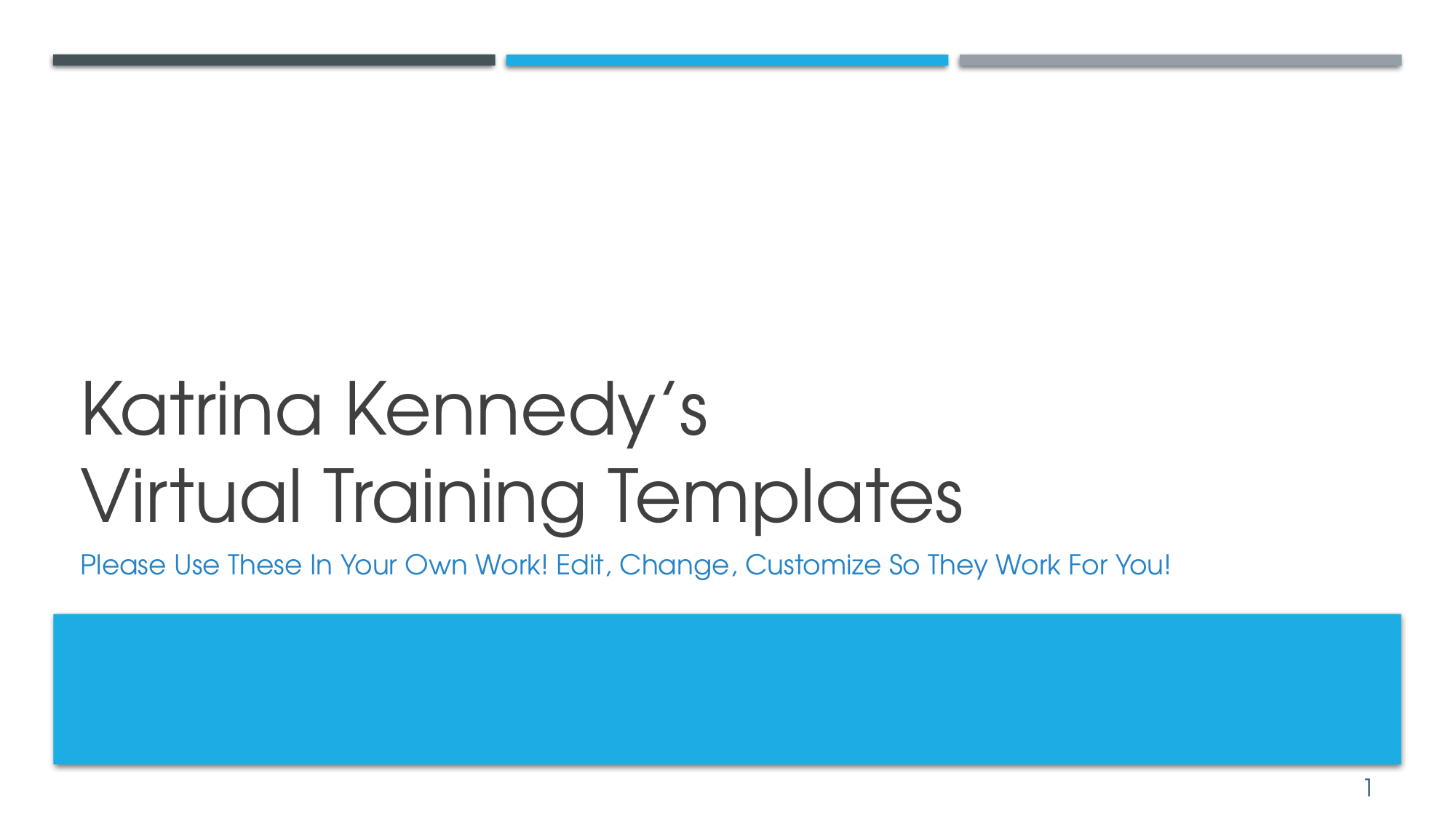

# Katrina Kennedy’s Virtual Training Templates
Please Use These In Your Own Work! Edit, Change, Customize So They Work For You!